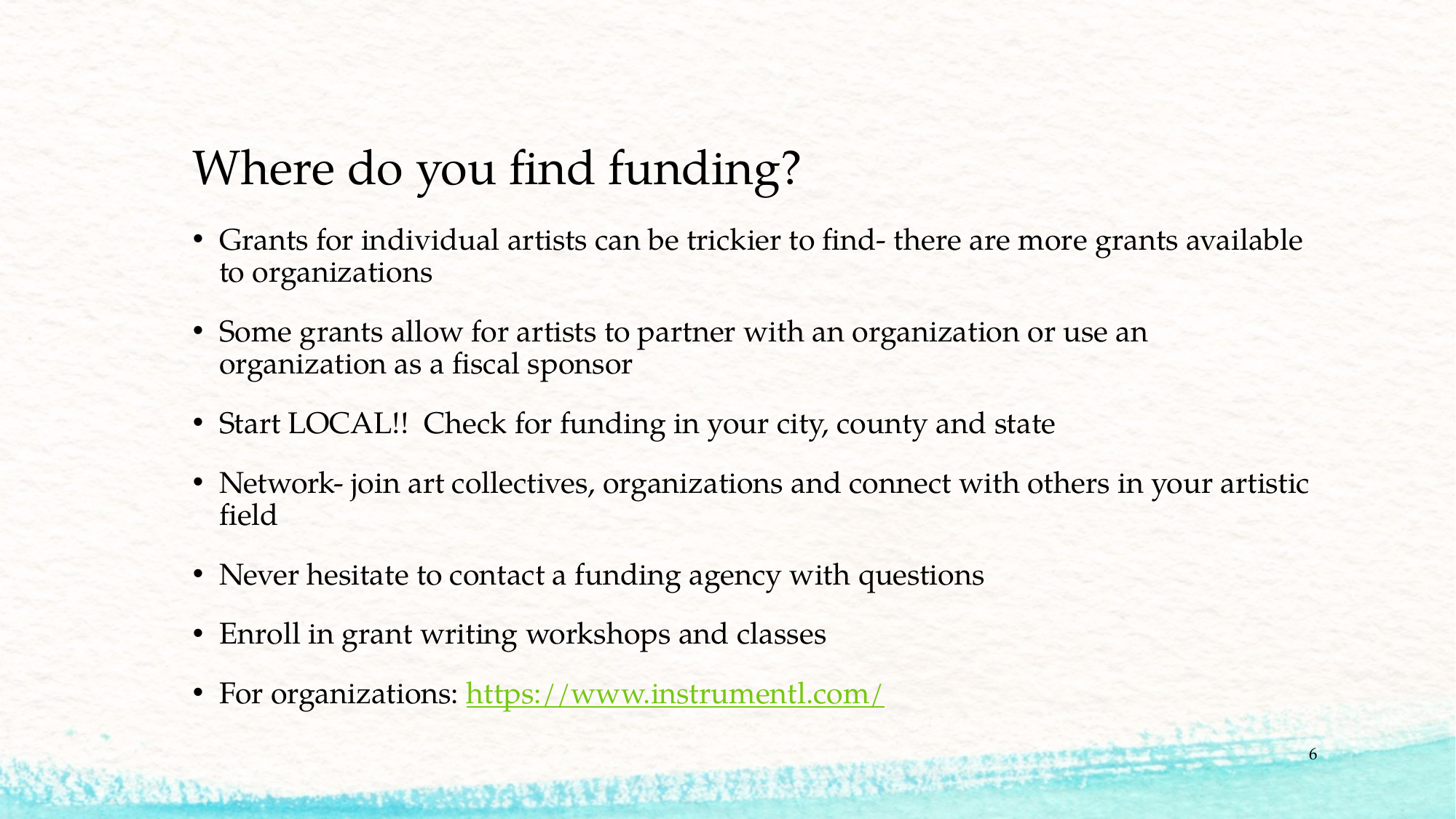

# Where do you find funding?
Grants for individual artists can be trickier to find- there are more grants available to organizations
Some grants allow for artists to partner with an organization or use an organization as a fiscal sponsor
Start LOCAL!!  Check for funding in your city, county and state
Network- join art collectives, organizations and connect with others in your artistic field
Never hesitate to contact a funding agency with questions
Enroll in grant writing workshops and classes
For organizations: https://www.instrumentl.com/
6